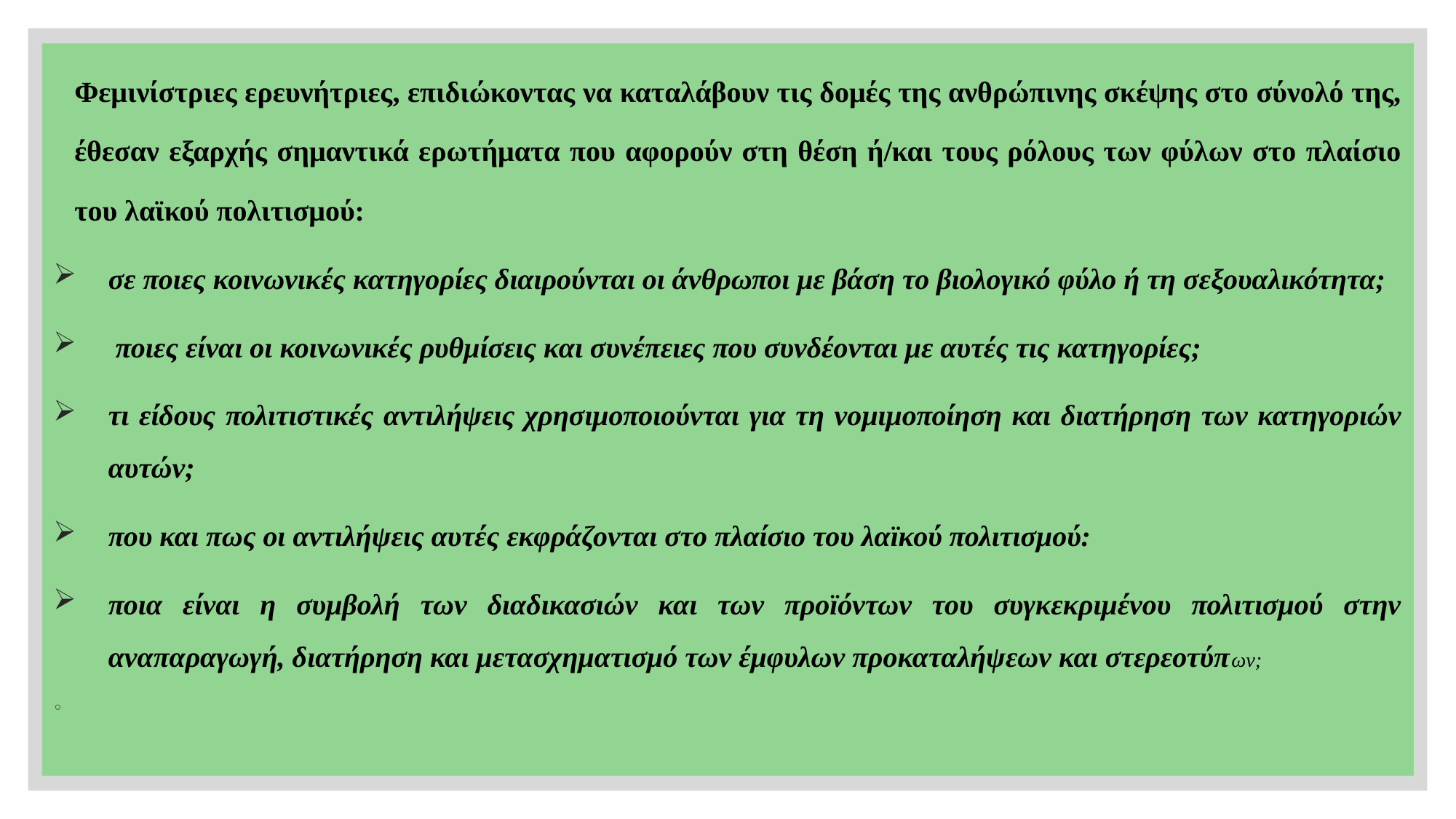

Φεμινίστριες ερευνήτριες, επιδιώκοντας να καταλάβουν τις δομές της ανθρώπινης σκέψης στο σύνολό της, έθεσαν εξαρχής σημαντικά ερωτήματα που αφορούν στη θέση ή/και τους ρόλους των φύλων στο πλαίσιο του λαϊκού πολιτισμού:
σε ποιες κοινωνικές κατηγορίες διαιρούνται οι άνθρωποι με βάση το βιολογικό φύλο ή τη σεξουαλικότητα;
 ποιες είναι οι κοινωνικές ρυθμίσεις και συνέπειες που συνδέονται με αυτές τις κατηγορίες;
τι είδους πολιτιστικές αντιλήψεις χρησιμοποιούνται για τη νομιμοποίηση και διατήρηση των κατηγοριών αυτών;
που και πως οι αντιλήψεις αυτές εκφράζονται στο πλαίσιο του λαϊκού πολιτισμού:
ποια είναι η συμβολή των διαδικασιών και των προϊόντων του συγκεκριμένου πολιτισμού στην αναπαραγωγή, διατήρηση και μετασχηματισμό των έμφυλων προκαταλήψεων και στερεοτύπων;

#